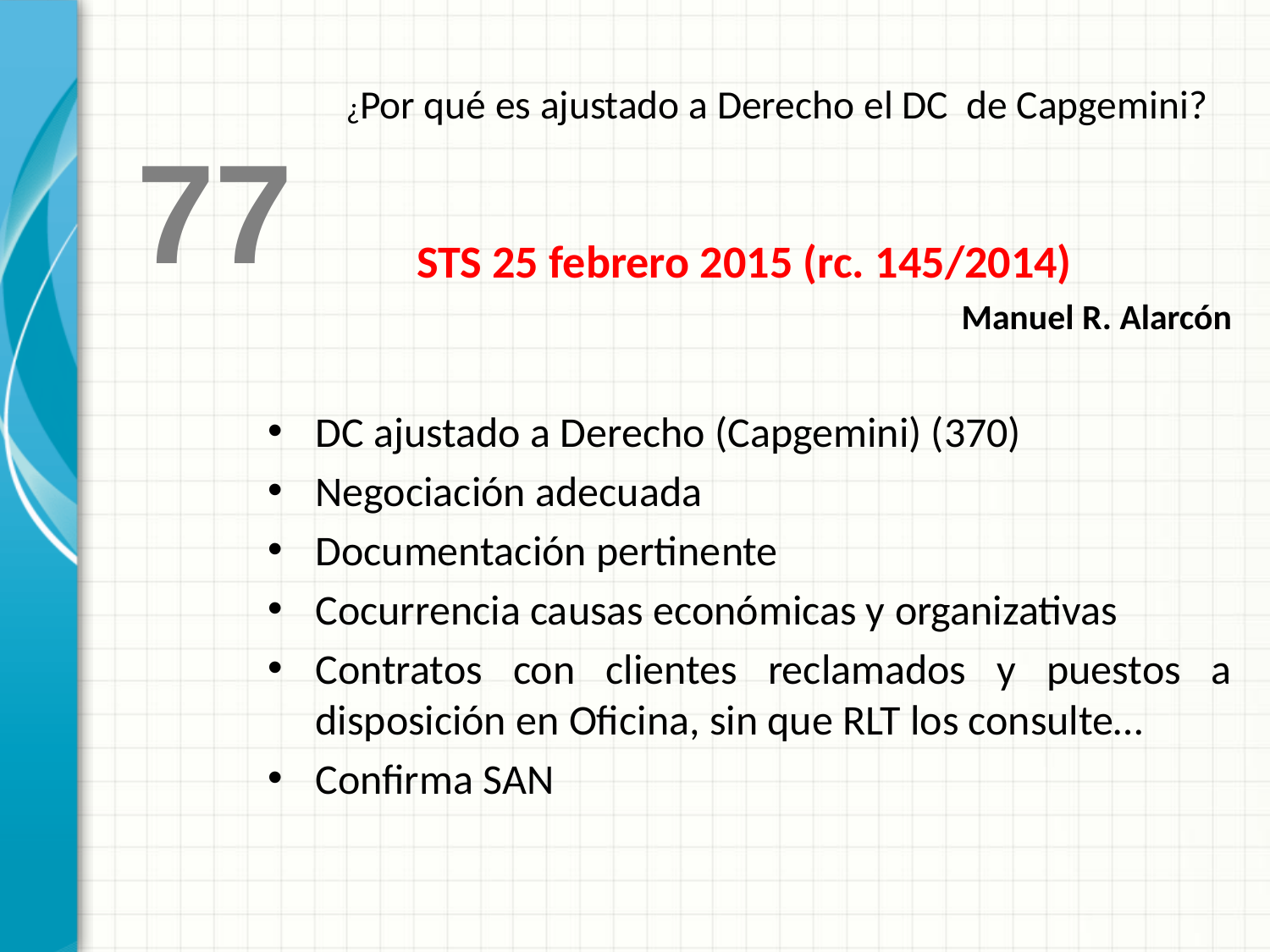

¿Por qué es ajustado a Derecho el DC  de Capgemini?
 77
STS 25 febrero 2015 (rc. 145/2014)
Manuel R. Alarcón

DC ajustado a Derecho (Capgemini) (370)
Negociación adecuada
Documentación pertinente
Cocurrencia causas económicas y organizativas
Contratos con clientes reclamados y puestos a disposición en Oficina, sin que RLT los consulte…
Confirma SAN